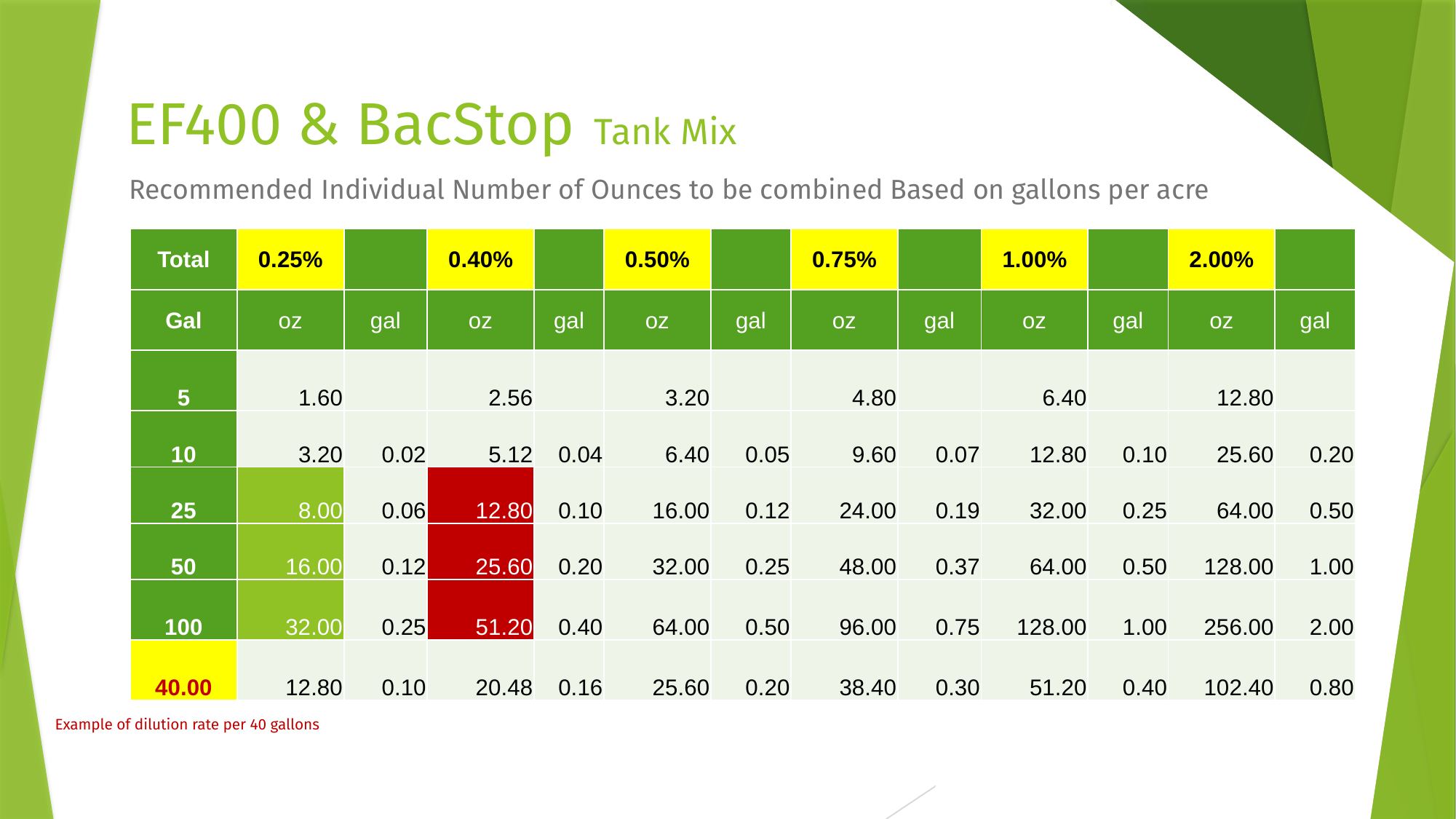

EF400 & BacStop Tank Mix
Recommended Individual Number of Ounces to be combined Based on gallons per acre
| Total | 0.25% |  | 0.40% |  | 0.50% |  | 0.75% |  | 1.00% |  | 2.00% |  |
| --- | --- | --- | --- | --- | --- | --- | --- | --- | --- | --- | --- | --- |
| Gal | oz | gal | oz | gal | oz | gal | oz | gal | oz | gal | oz | gal |
| 5 | 1.60 |  | 2.56 |  | 3.20 |  | 4.80 |  | 6.40 |  | 12.80 |  |
| 10 | 3.20 | 0.02 | 5.12 | 0.04 | 6.40 | 0.05 | 9.60 | 0.07 | 12.80 | 0.10 | 25.60 | 0.20 |
| 25 | 8.00 | 0.06 | 12.80 | 0.10 | 16.00 | 0.12 | 24.00 | 0.19 | 32.00 | 0.25 | 64.00 | 0.50 |
| 50 | 16.00 | 0.12 | 25.60 | 0.20 | 32.00 | 0.25 | 48.00 | 0.37 | 64.00 | 0.50 | 128.00 | 1.00 |
| 100 | 32.00 | 0.25 | 51.20 | 0.40 | 64.00 | 0.50 | 96.00 | 0.75 | 128.00 | 1.00 | 256.00 | 2.00 |
| 40.00 | 12.80 | 0.10 | 20.48 | 0.16 | 25.60 | 0.20 | 38.40 | 0.30 | 51.20 | 0.40 | 102.40 | 0.80 |
Example of dilution rate per 40 gallons